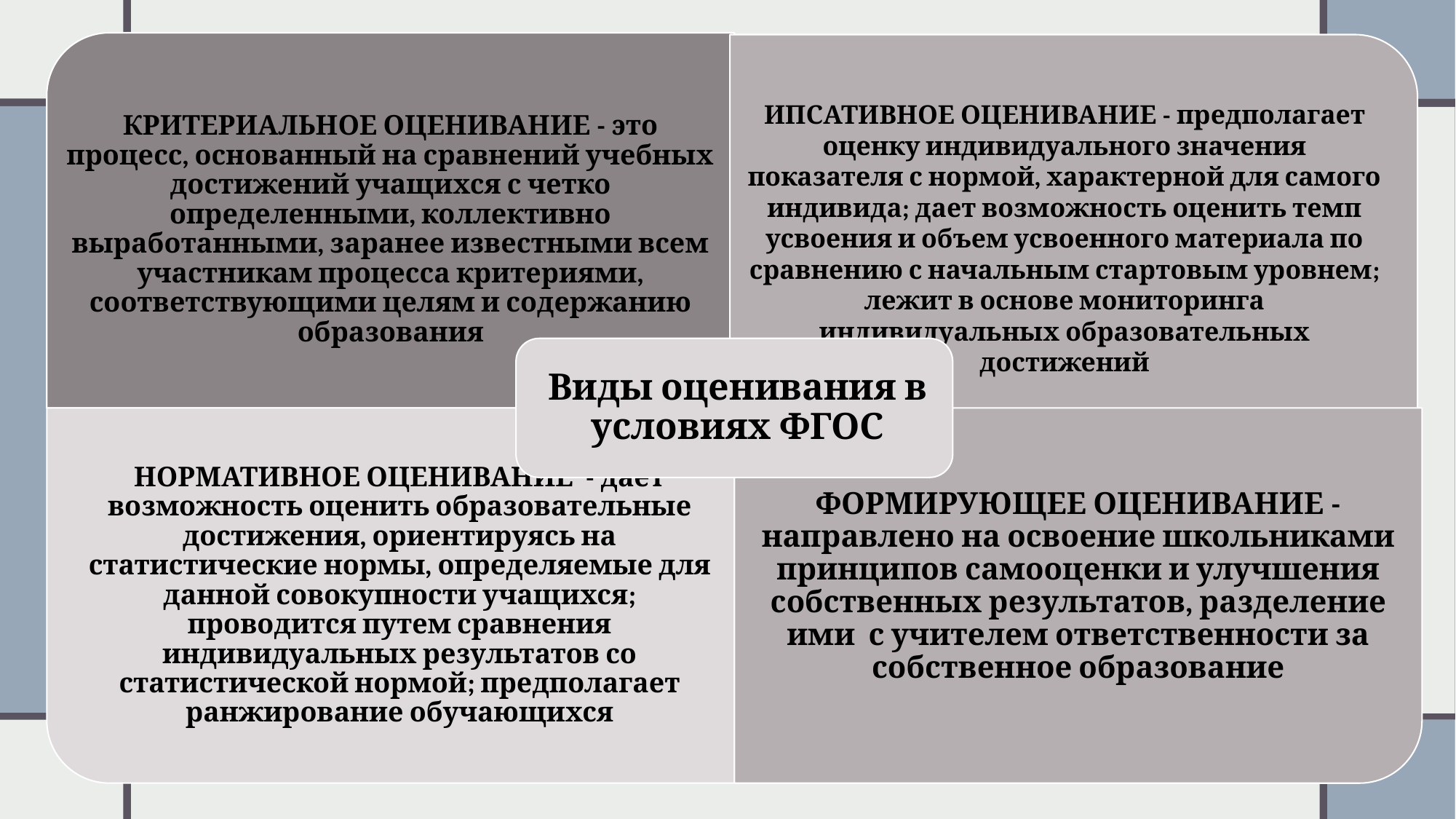

КРИТЕРИАЛЬНОЕ ОЦЕНИВАНИЕ - это процесс, основанный на сравнений учебных достижений учащихся с четко определенными, коллективно выработанными, заранее известными всем участникам процесса критериями, соответствующими целям и содержанию образования

ИПСАТИВНОЕ ОЦЕНИВАНИЕ - предполагает оценку индивидуального значения показателя с нормой, характерной для самого индивида; дает возможность оценить темп усвоения и объем усвоенного материала по сравнению с начальным стартовым уровнем; лежит в основе мониторинга индивидуальных образовательных достижений
НОРМАТИВНОЕ ОЦЕНИВАНИЕ  - дает возможность оценить образовательные достижения, ориентируясь на статистические нормы, определяемые для данной совокупности учащихся; проводится путем сравнения индивидуальных результатов со статистической нормой; предполагает ранжирование обучающихся
ФОРМИРУЮЩЕЕ ОЦЕНИВАНИЕ - направлено на освоение школьниками принципов самооценки и улучшения собственных результатов, разделение ими  с учителем ответственности за собственное образование
Виды оценивания в условиях ФГОС